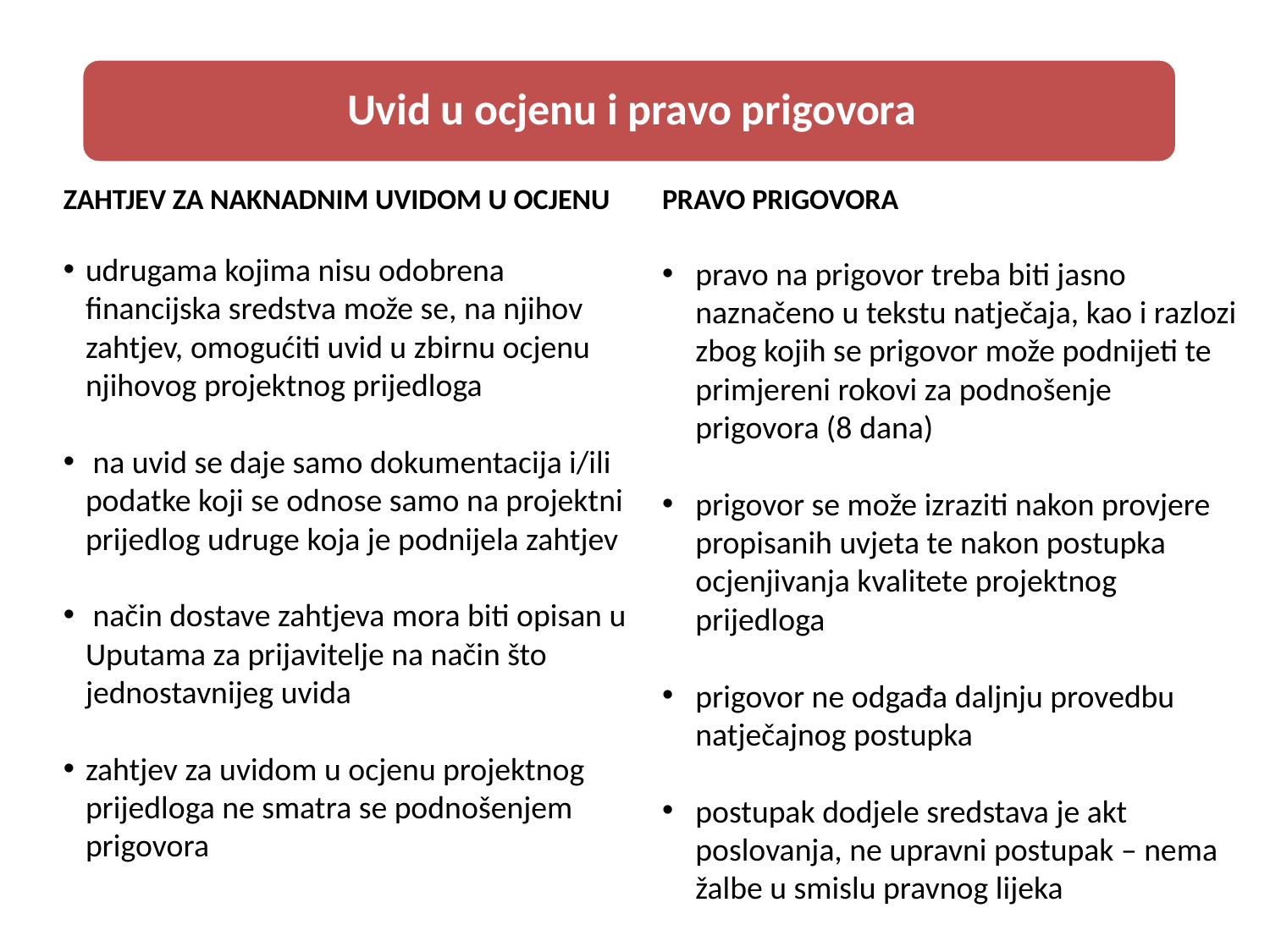

Uvid u ocjenu i pravo prigovora
ZAHTJEV ZA NAKNADNIM UVIDOM U OCJENU

udrugama kojima nisu odobrena financijska sredstva može se, na njihov zahtjev, omogućiti uvid u zbirnu ocjenu njihovog projektnog prijedloga

 na uvid se daje samo dokumentacija i/ili podatke koji se odnose samo na projektni prijedlog udruge koja je podnijela zahtjev

 način dostave zahtjeva mora biti opisan u Uputama za prijavitelje na način što jednostavnijeg uvida

zahtjev za uvidom u ocjenu projektnog prijedloga ne smatra se podnošenjem prigovora

PRAVO PRIGOVORA

pravo na prigovor treba biti jasno naznačeno u tekstu natječaja, kao i razlozi zbog kojih se prigovor može podnijeti te primjereni rokovi za podnošenje prigovora (8 dana)

prigovor se može izraziti nakon provjere propisanih uvjeta te nakon postupka ocjenjivanja kvalitete projektnog prijedloga

prigovor ne odgađa daljnju provedbu natječajnog postupka

postupak dodjele sredstava je akt poslovanja, ne upravni postupak – nema žalbe u smislu pravnog lijeka